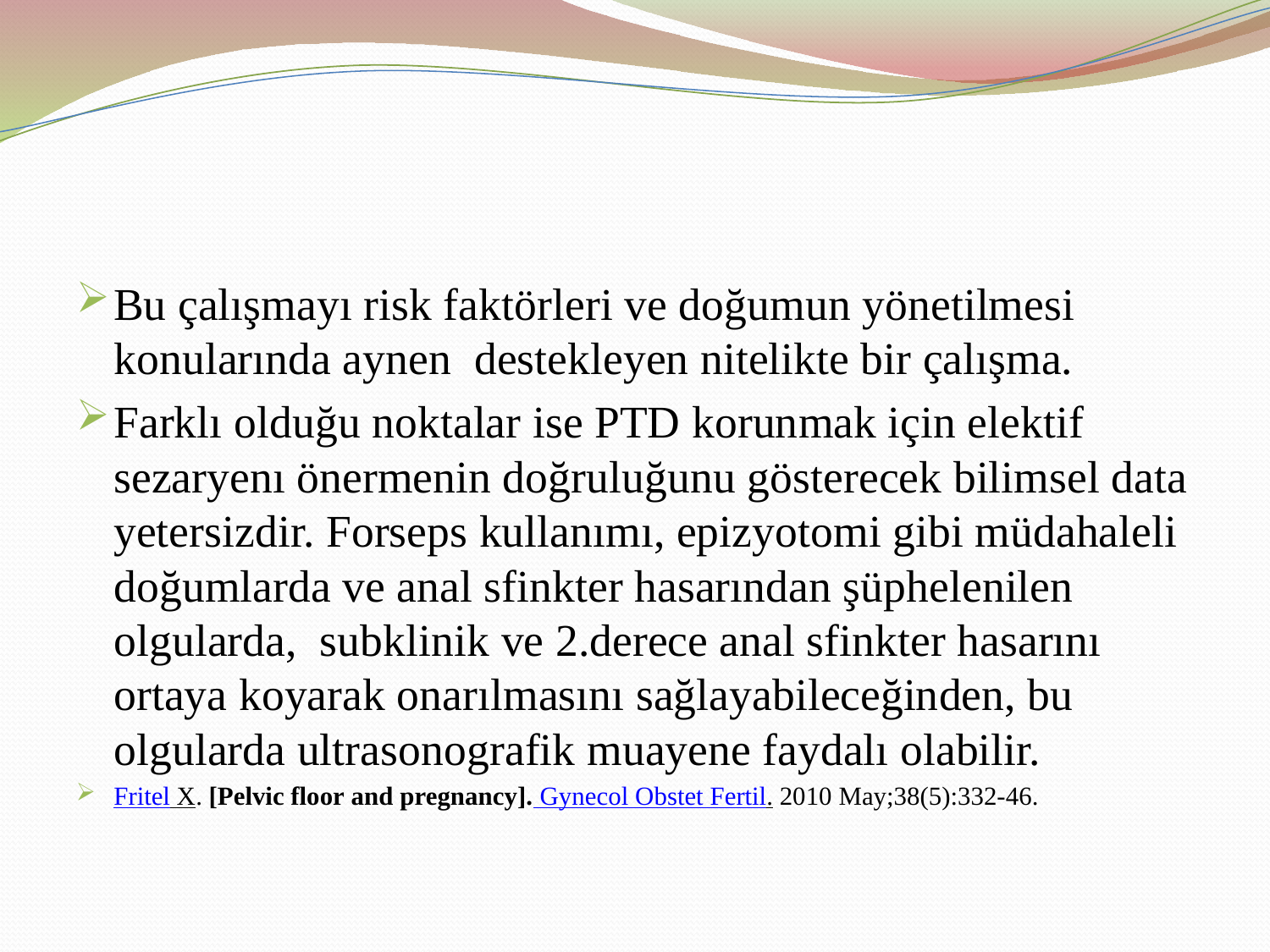

#
Bu çalışmayı risk faktörleri ve doğumun yönetilmesi konularında aynen  destekleyen nitelikte bir çalışma.
Farklı olduğu noktalar ise PTD korunmak için elektif sezaryenı önermenin doğruluğunu gösterecek bilimsel data yetersizdir. Forseps kullanımı, epizyotomi gibi müdahaleli doğumlarda ve anal sfinkter hasarından şüphelenilen olgularda,  subklinik ve 2.derece anal sfinkter hasarını ortaya koyarak onarılmasını sağlayabileceğinden, bu olgularda ultrasonografik muayene faydalı olabilir.
Fritel X. [Pelvic floor and pregnancy]. Gynecol Obstet Fertil. 2010 May;38(5):332-46.